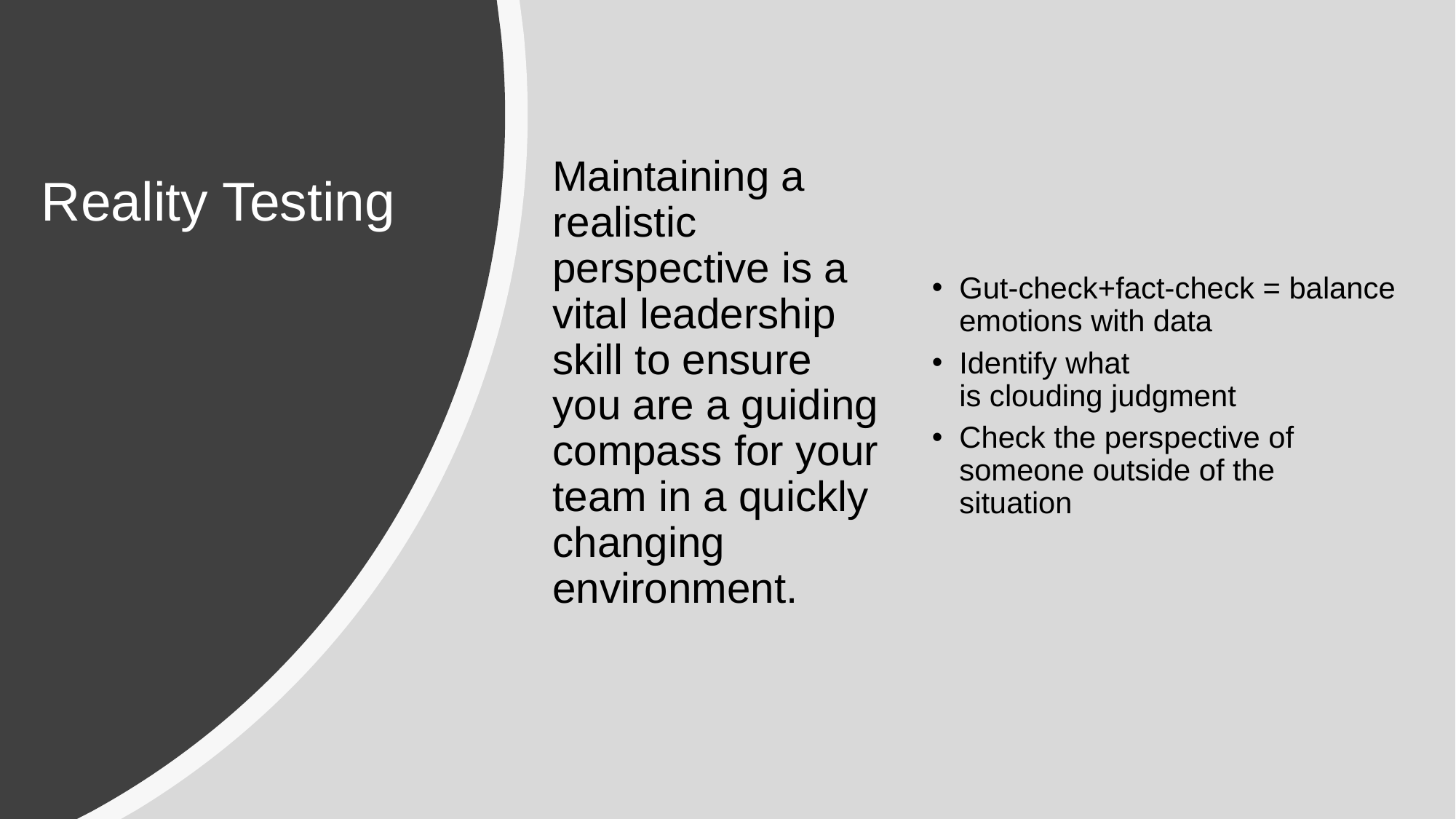

Maintaining a realistic perspective is a vital leadership skill to ensure you are a guiding compass for your team in a quickly changing environment.
# Reality Testing
Gut-check+fact-check = balance emotions with data
Identify what
is clouding judgment
Check the perspective of someone outside of the situation